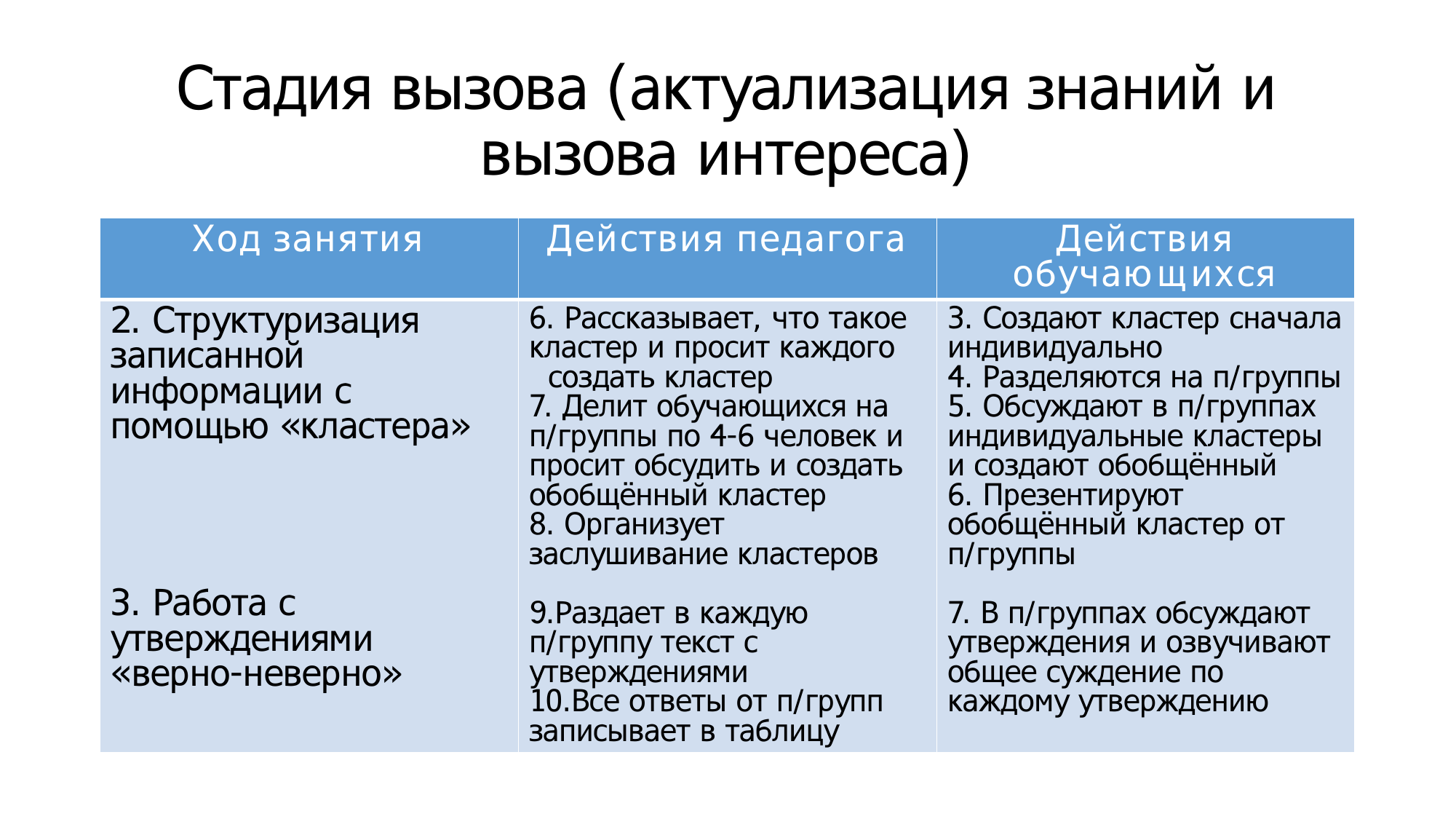

# Стадия вызова (актуализация знаний и вызова интереса)
| Ход занятия | Действия педагога | Действия обучающихся |
| --- | --- | --- |
| 2. Структуризация записанной информации с помощью «кластера» 3. Работа с утверждениями «верно-неверно» | 6. Рассказывает, что такое кластер и просит каждого создать кластер 7. Делит обучающихся на п/группы по 4-6 человек и просит обсудить и создать обобщённый кластер 8. Организует заслушивание кластеров 9.Раздает в каждую п/группу текст с утверждениями 10.Все ответы от п/групп записывает в таблицу | 3. Создают кластер сначала индивидуально 4. Разделяются на п/группы 5. Обсуждают в п/группах индивидуальные кластеры и создают обобщённый 6. Презентируют обобщённый кластер от п/группы 7. В п/группах обсуждают утверждения и озвучивают общее суждение по каждому утверждению |